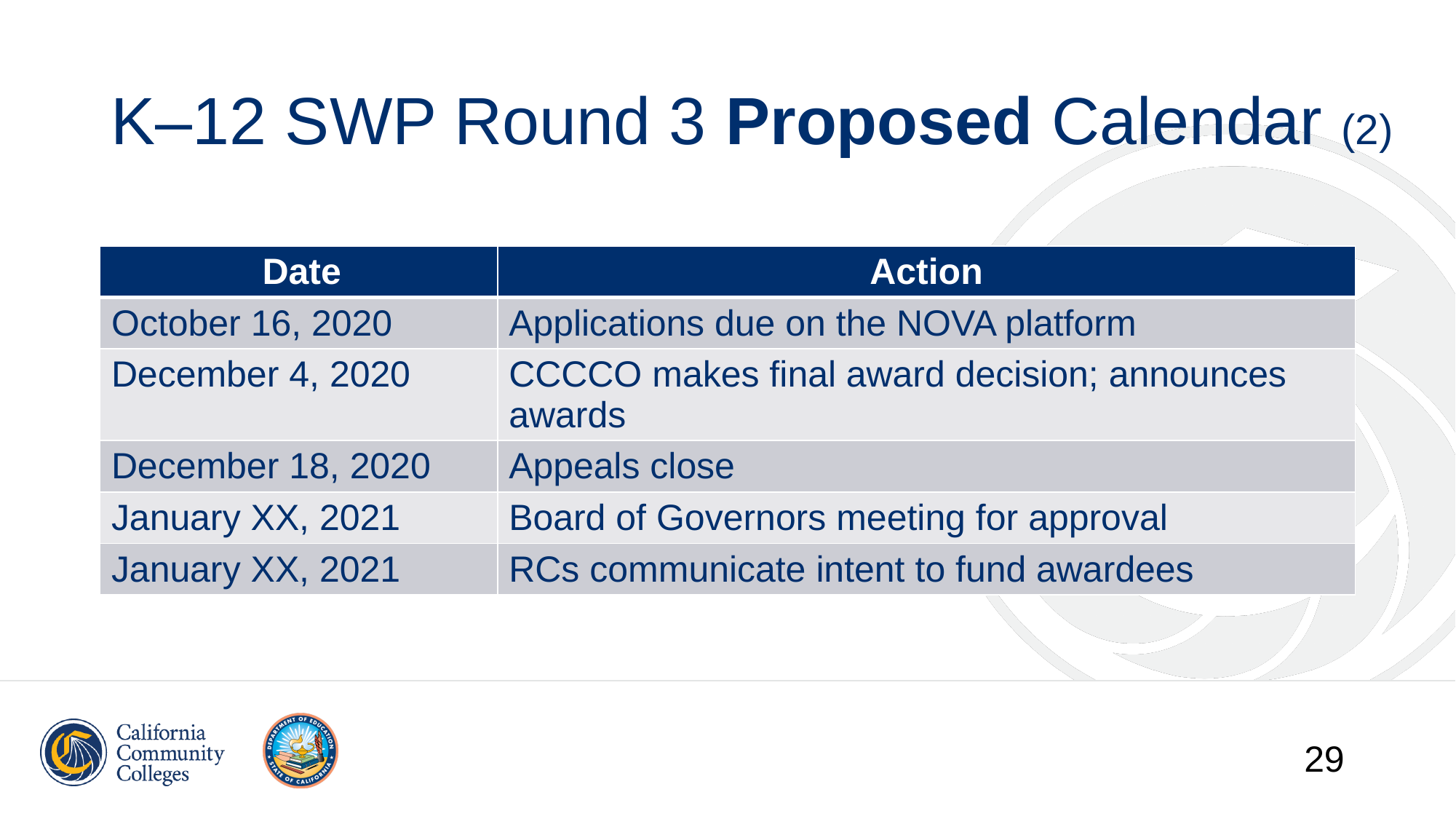

# K–12 SWP Round 3 Proposed Calendar (2)
| Date | Action |
| --- | --- |
| October 16, 2020 | Applications due on the NOVA platform |
| December 4, 2020 | CCCCO makes final award decision; announces awards |
| December 18, 2020 | Appeals close |
| January XX, 2021 | Board of Governors meeting for approval |
| January XX, 2021 | RCs communicate intent to fund awardees |
29